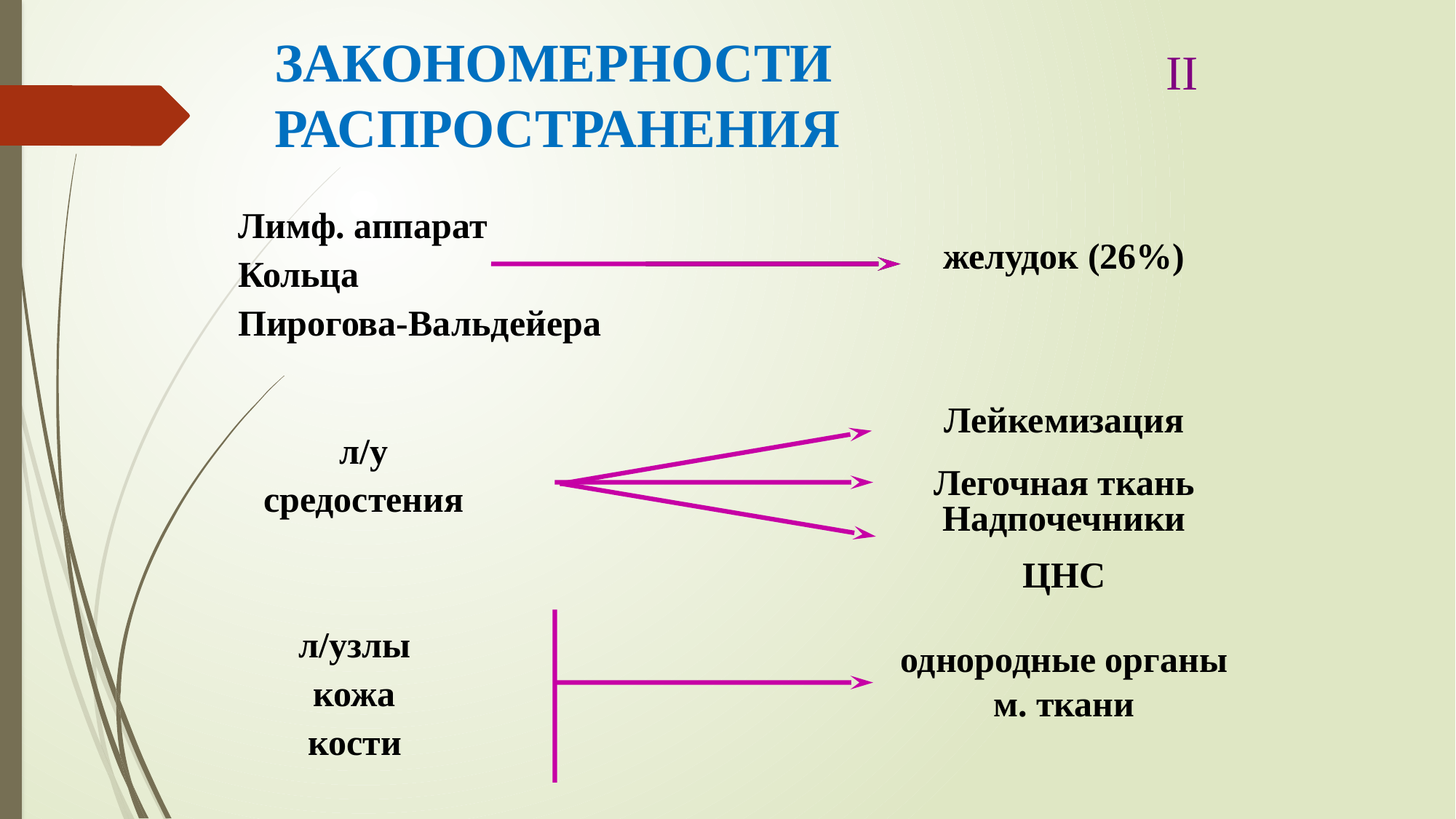

# ЗАКОНОМЕРНОСТИ РАСПРОСТРАНЕНИЯ
II
Лимф. аппарат
Кольца
Пирогова-Вальдейера
желудок (26%)

Лейкемизация
Легочная ткань
Надпочечники
ЦНС
л/у
средостения

л/узлы
кожа
кости
однородные органы
м. ткани